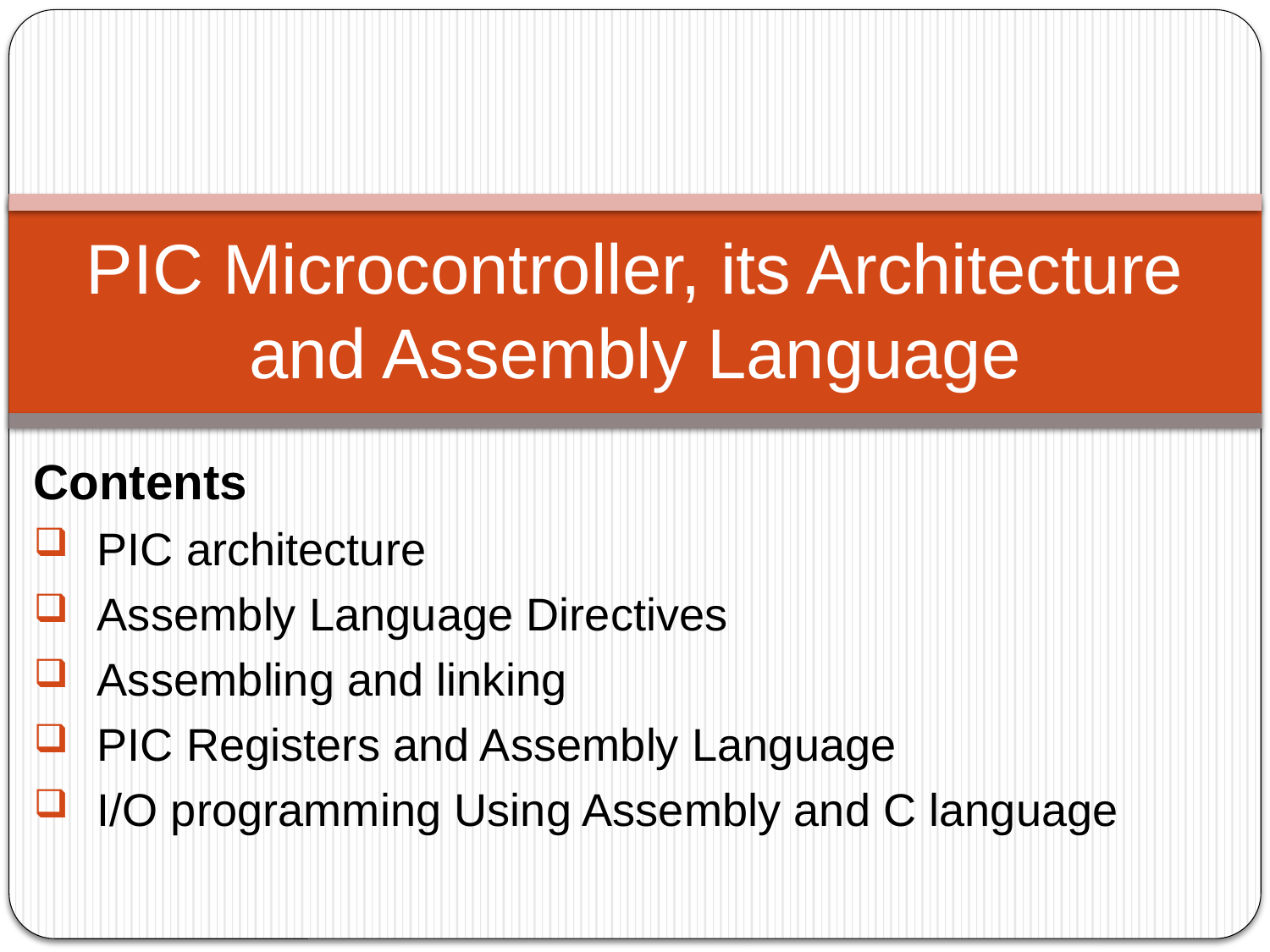

# PIC Microcontroller, its Architecture and Assembly Language
Contents
PIC architecture
Assembly Language Directives
Assembling and linking
PIC Registers and Assembly Language
I/O programming Using Assembly and C language